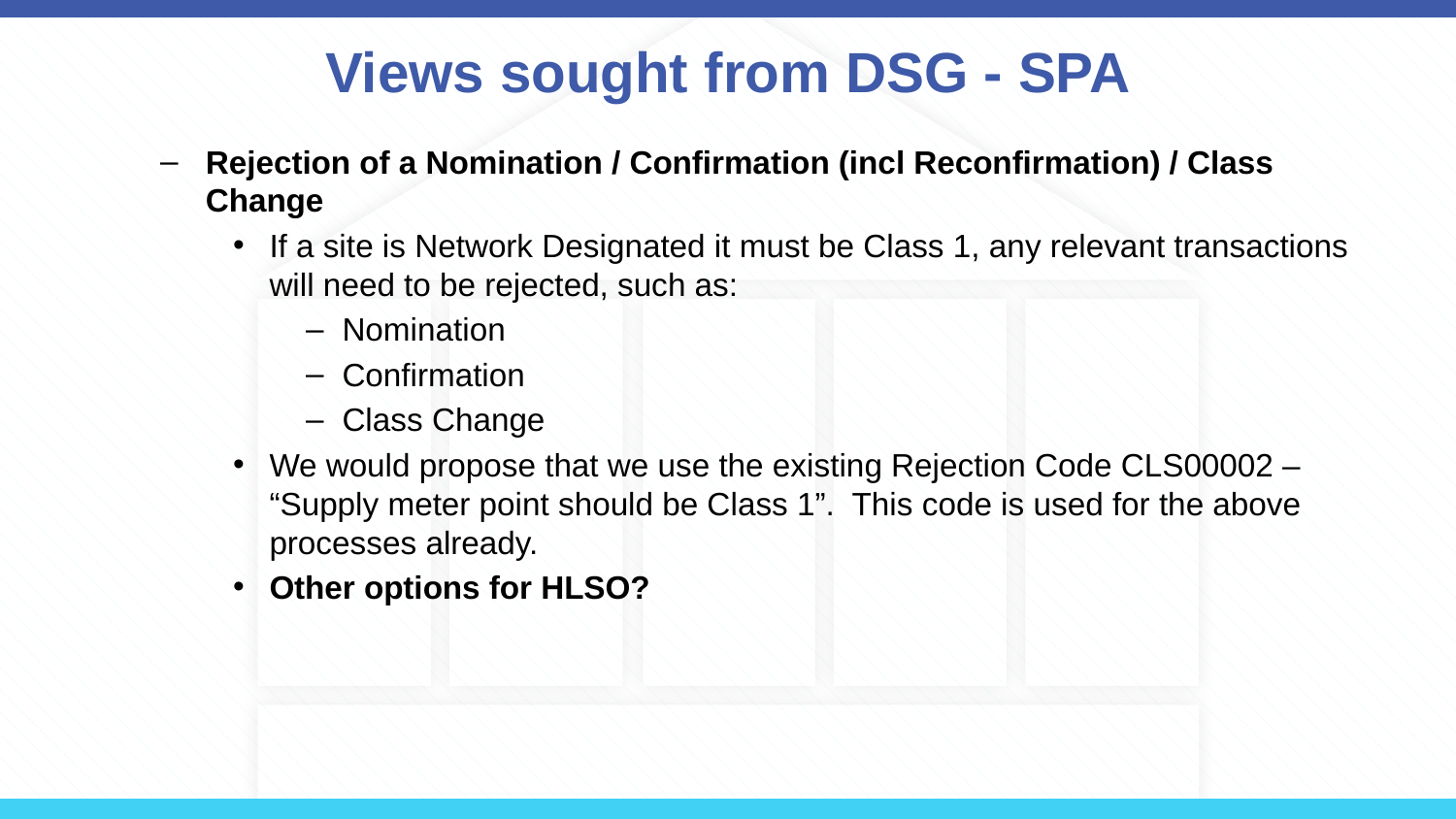

# Views sought from DSG - SPA
Rejection of a Nomination / Confirmation (incl Reconfirmation) / Class Change
If a site is Network Designated it must be Class 1, any relevant transactions will need to be rejected, such as:
Nomination
Confirmation
Class Change
We would propose that we use the existing Rejection Code CLS00002 – “Supply meter point should be Class 1”.  This code is used for the above processes already.
Other options for HLSO?